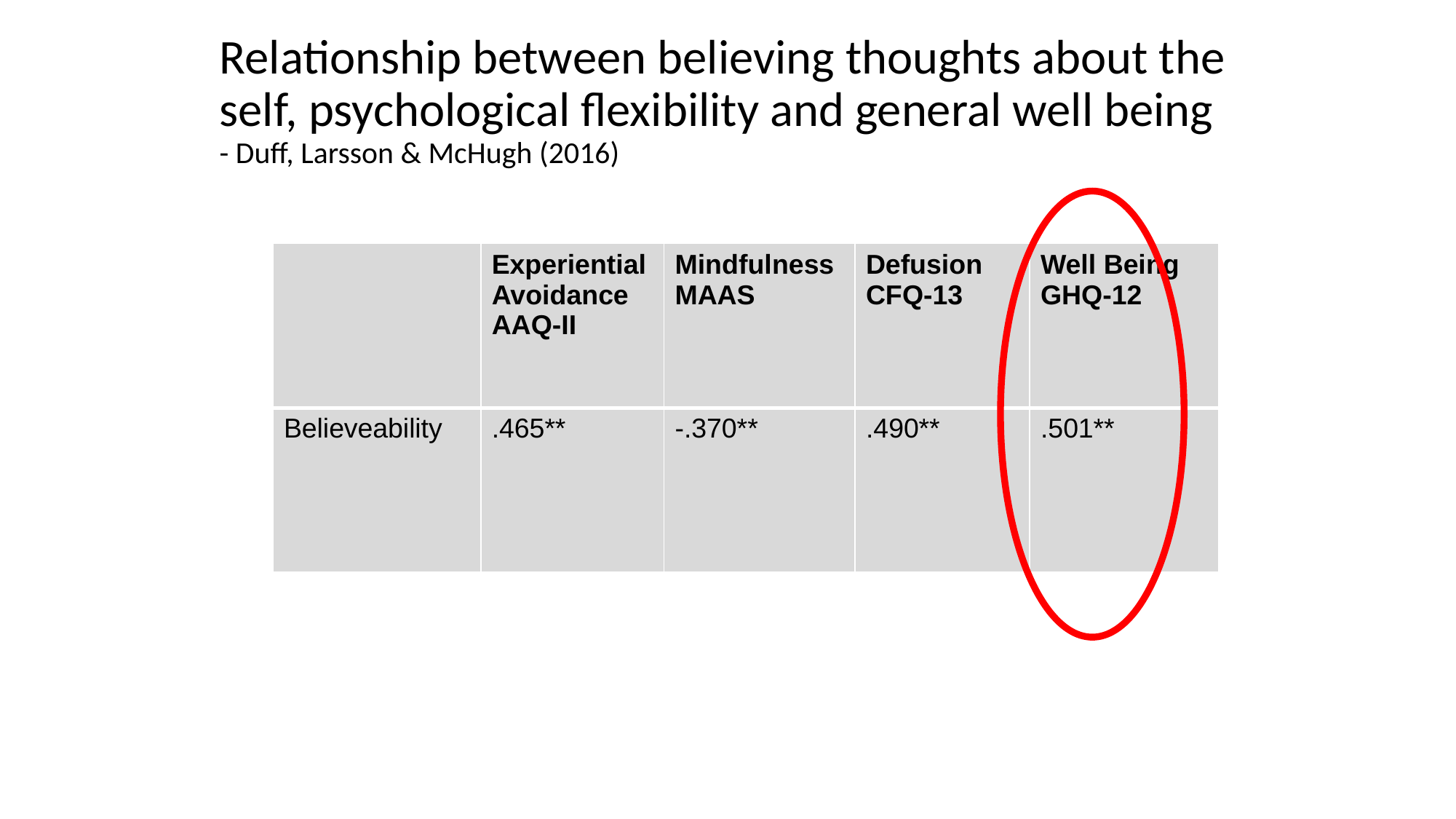

# Relationship between believing thoughts about the self, psychological flexibility and general well being - Duff, Larsson & McHugh (2016)

|  | Experiential Avoidance AAQ-II | Mindfulness MAAS | Defusion CFQ-13 | Well Being GHQ-12 |
| --- | --- | --- | --- | --- |
| Believeability | .465\*\* | -.370\*\* | .490\*\* | .501\*\* |